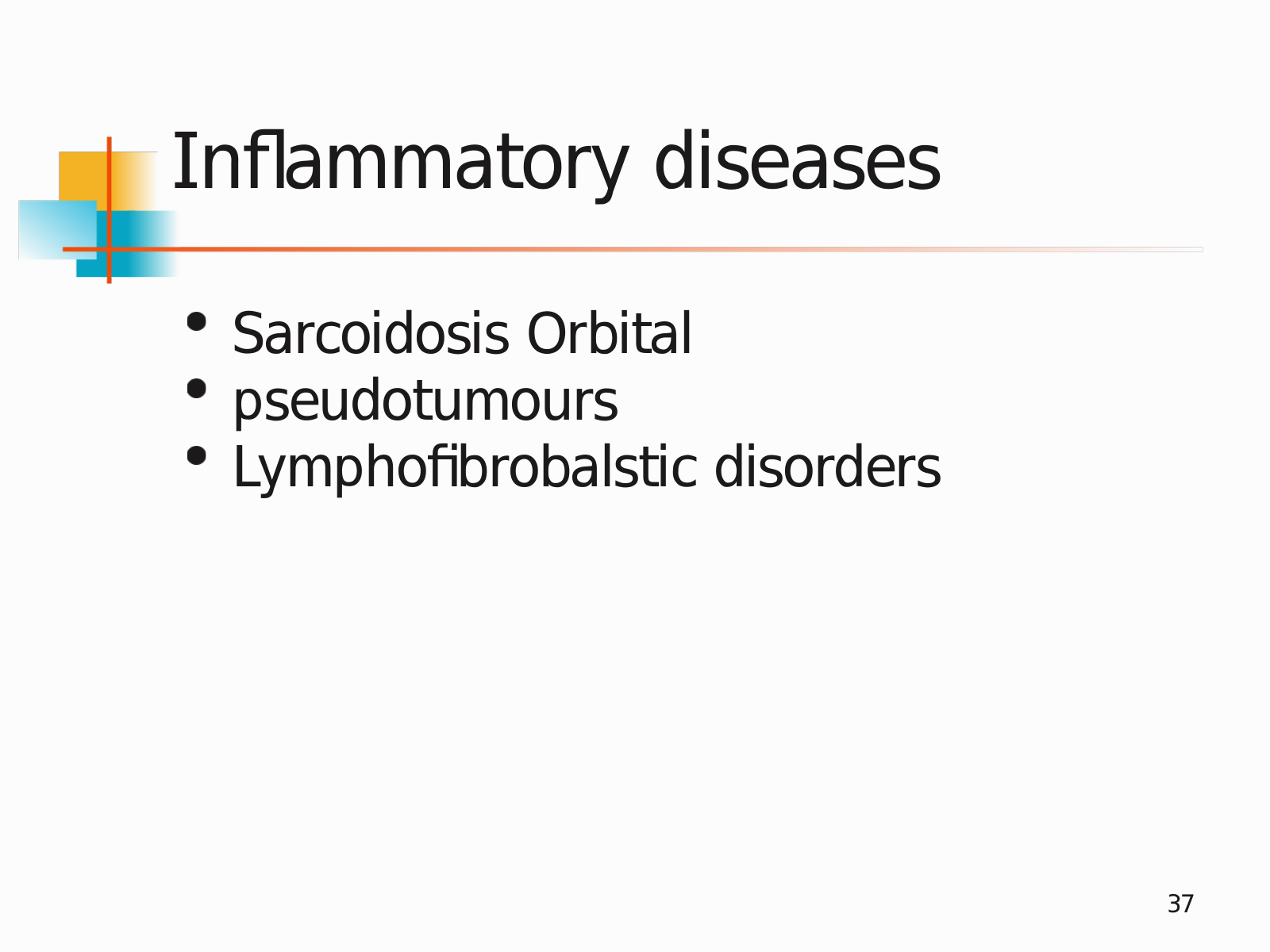

Inflammatory diseases

Sarcoidosis Orbital pseudotumours Lymphofibrobalstic disorders

37